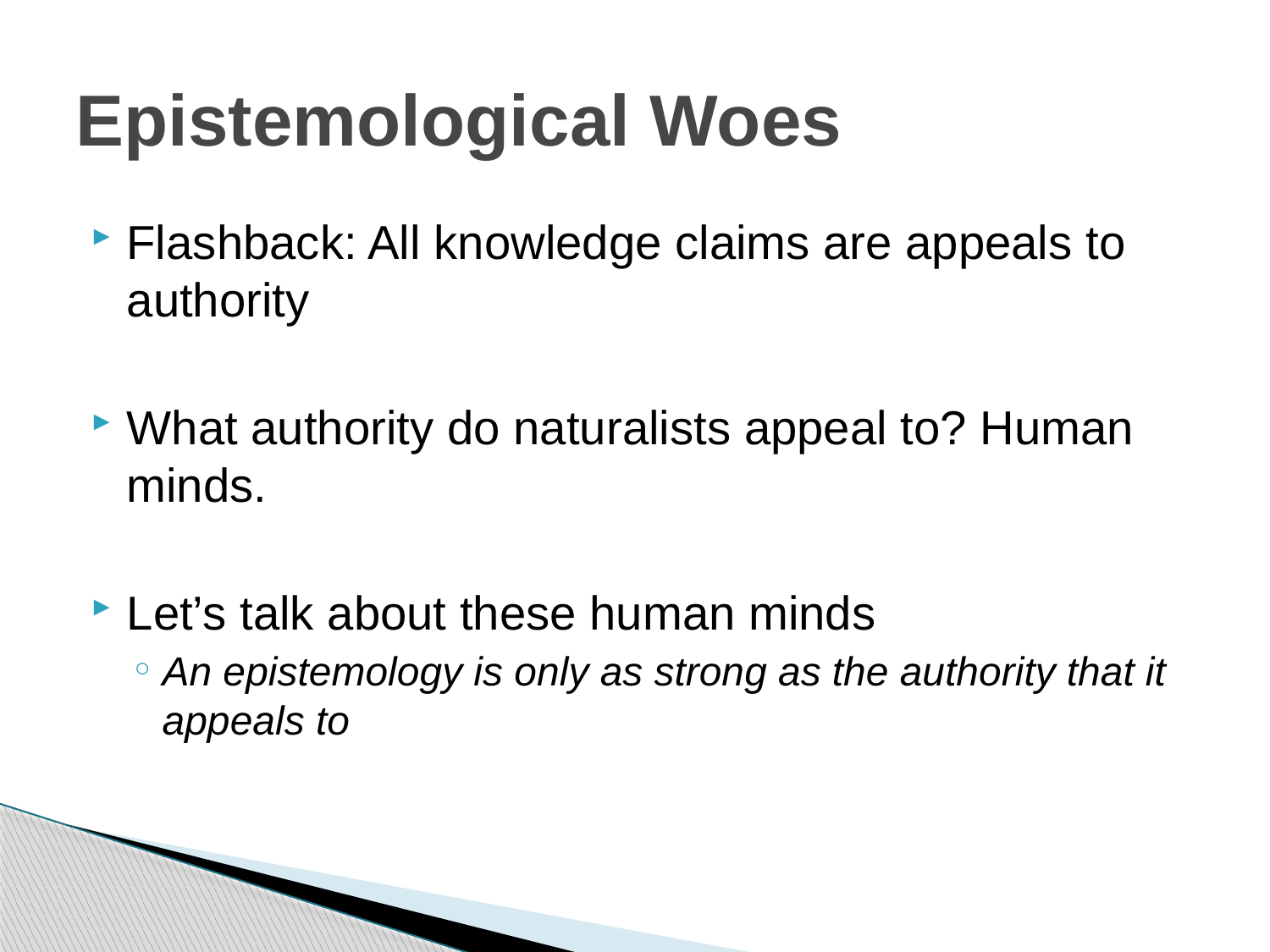

# Epistemological Woes
Flashback: All knowledge claims are appeals to authority

What authority do naturalists appeal to? Human minds.

Let’s talk about these human minds
An epistemology is only as strong as the authority that it appeals to